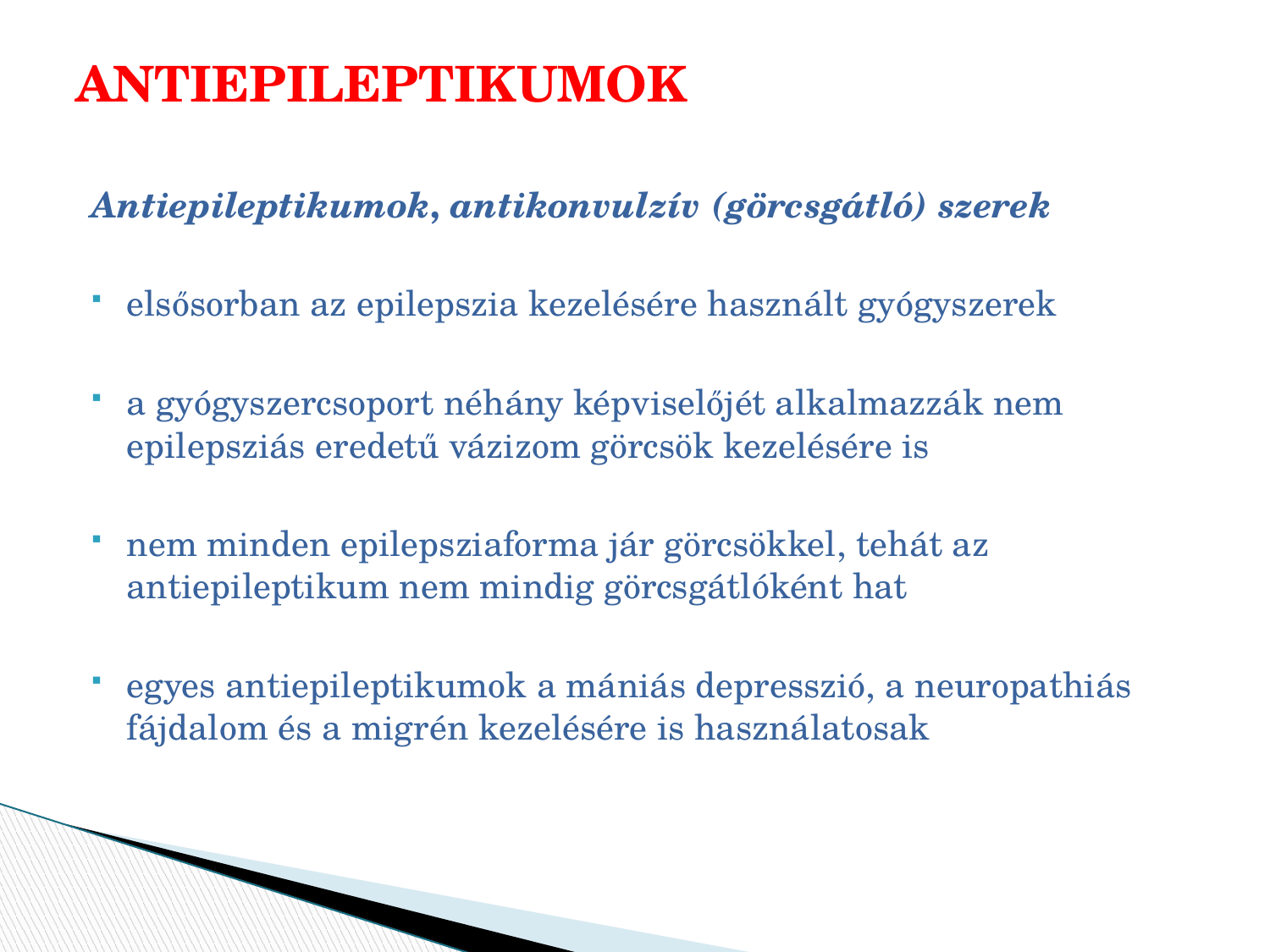

# ANTIEPILEPTIKUMOK
Antiepileptikumok, antikonvulzív (görcsgátló) szerek

elsősorban az epilepszia kezelésére használt gyógyszerek

a gyógyszercsoport néhány képviselőjét alkalmazzák nem epilepsziás eredetű vázizom görcsök kezelésére is

nem minden epilepsziaforma jár görcsökkel, tehát az antiepileptikum nem mindig görcsgátlóként hat

egyes antiepileptikumok a mániás depresszió, a neuropathiás fájdalom és a migrén kezelésére is használatosak